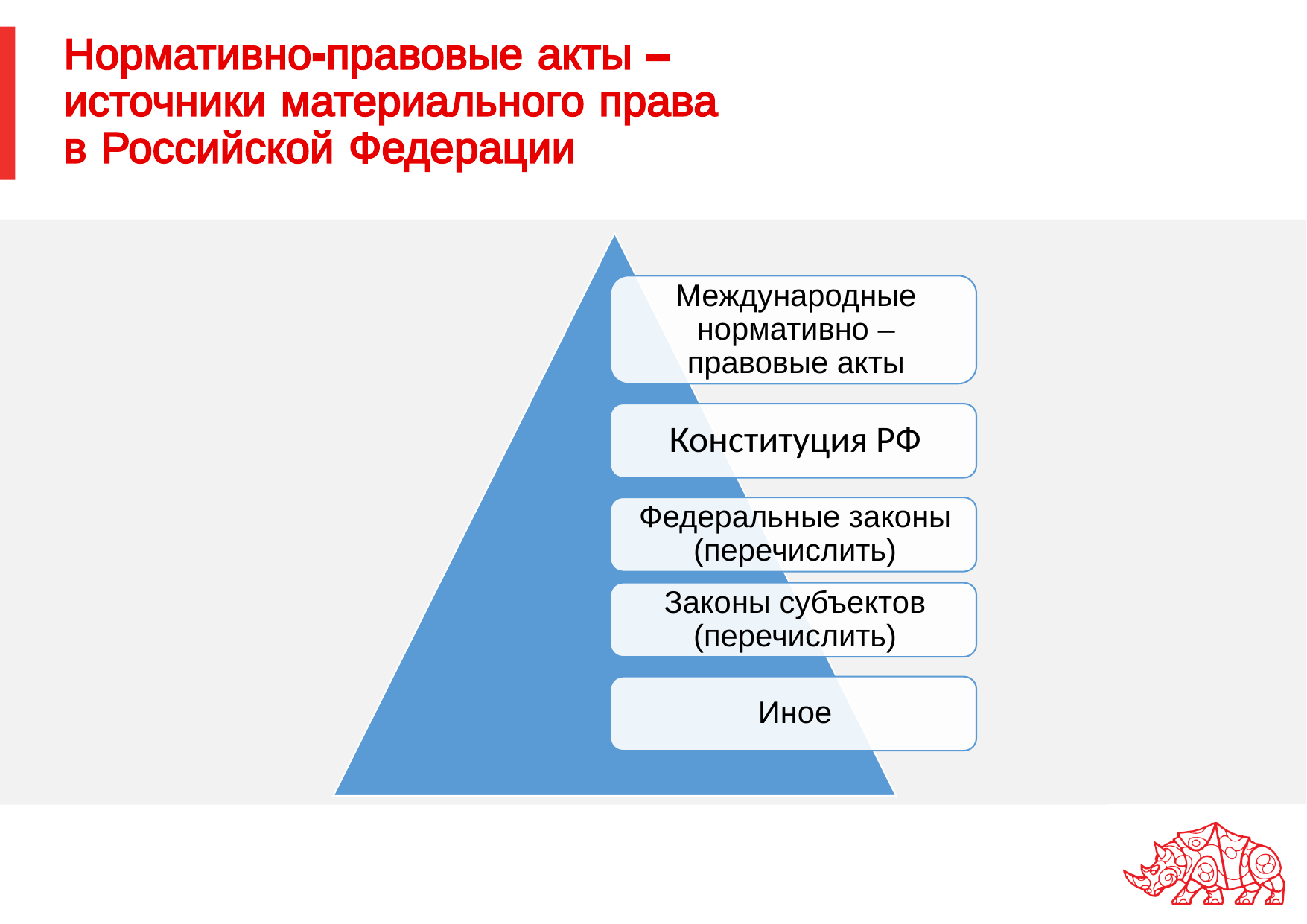

# Нормативно-правовые акты – источники материального права в Российской Федерации
Международные нормативно – правовые акты
Федеральные законы (перечислить)
Законы субъектов (перечислить)
Иное
Конституция РФ